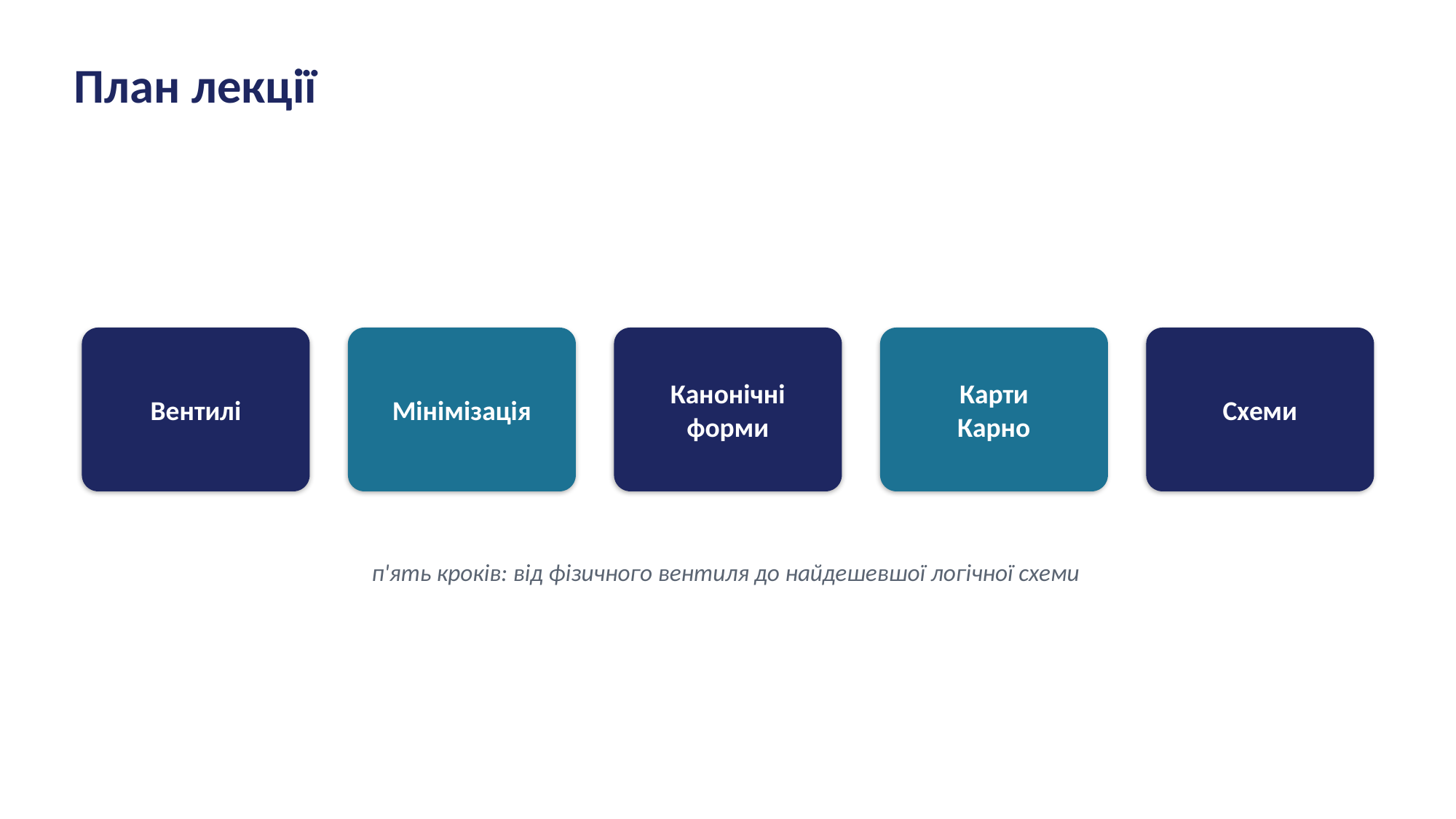

План лекції
Вентилі
Мінімізація
Канонічні
форми
Карти
Карно
Схеми
п'ять кроків: від фізичного вентиля до найдешевшої логічної схеми